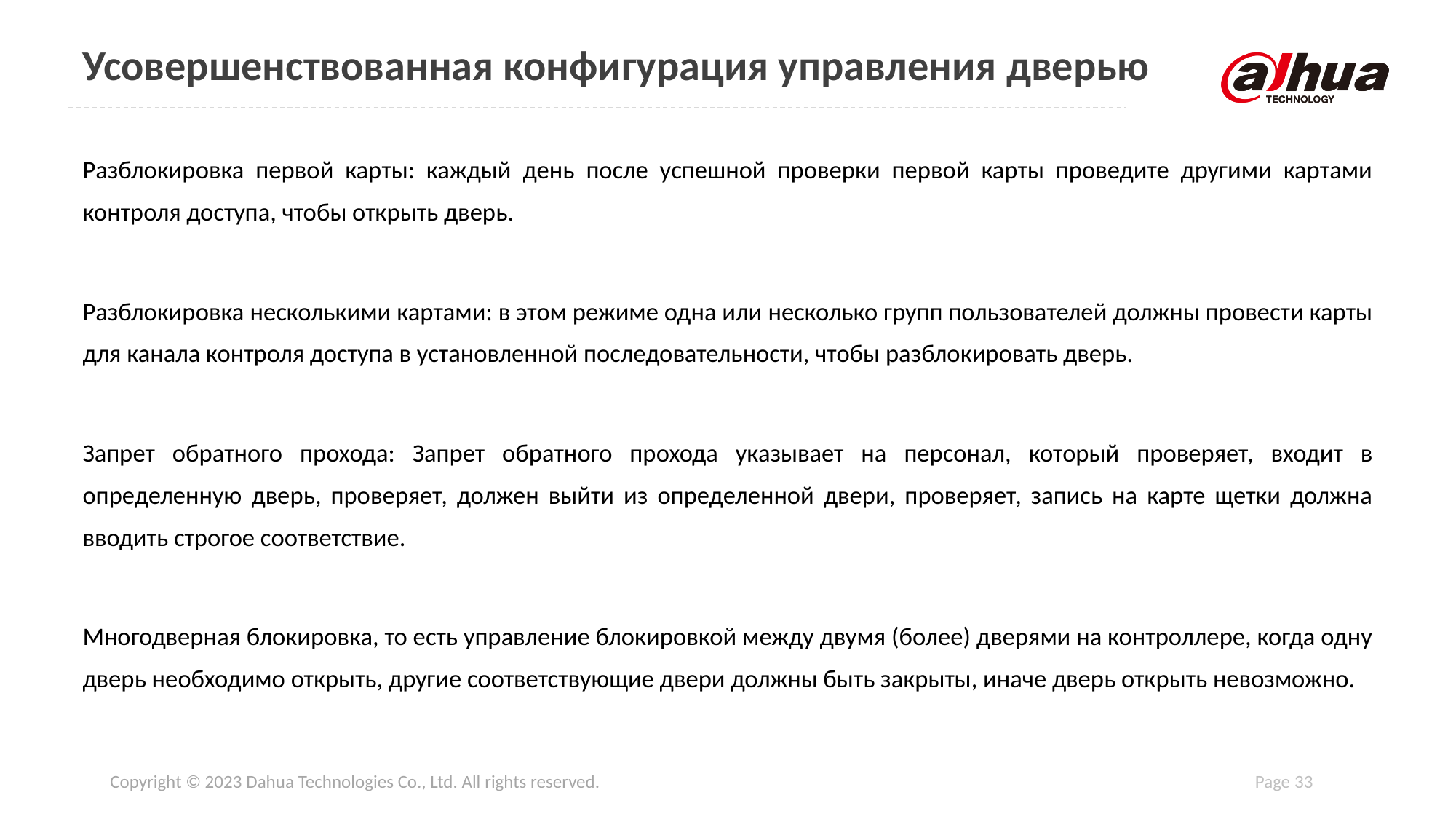

# Усовершенствованная конфигурация управления дверью
Разблокировка первой карты: каждый день после успешной проверки первой карты проведите другими картами контроля доступа, чтобы открыть дверь.

Разблокировка несколькими картами: в этом режиме одна или несколько групп пользователей должны провести карты для канала контроля доступа в установленной последовательности, чтобы разблокировать дверь.

Запрет обратного прохода: Запрет обратного прохода указывает на персонал, который проверяет, входит в определенную дверь, проверяет, должен выйти из определенной двери, проверяет, запись на карте щетки должна вводить строгое соответствие.

Многодверная блокировка, то есть управление блокировкой между двумя (более) дверями на контроллере, когда одну дверь необходимо открыть, другие соответствующие двери должны быть закрыты, иначе дверь открыть невозможно.